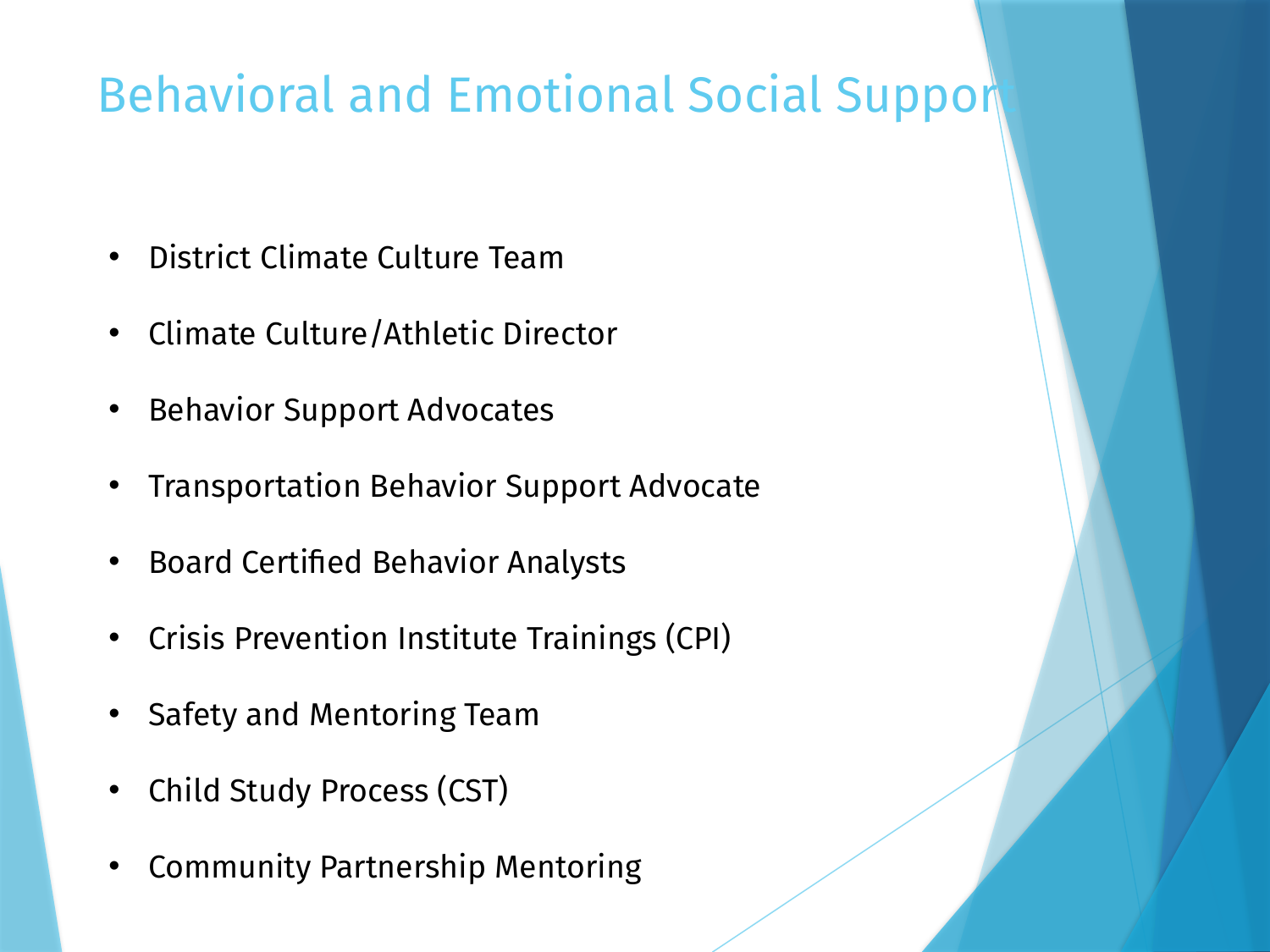

# Behavioral and Emotional Social Support
District Climate Culture Team
Climate Culture/Athletic Director
Behavior Support Advocates
Transportation Behavior Support Advocate
Board Certified Behavior Analysts
Crisis Prevention Institute Trainings (CPI)
Safety and Mentoring Team
Child Study Process (CST)
Community Partnership Mentoring